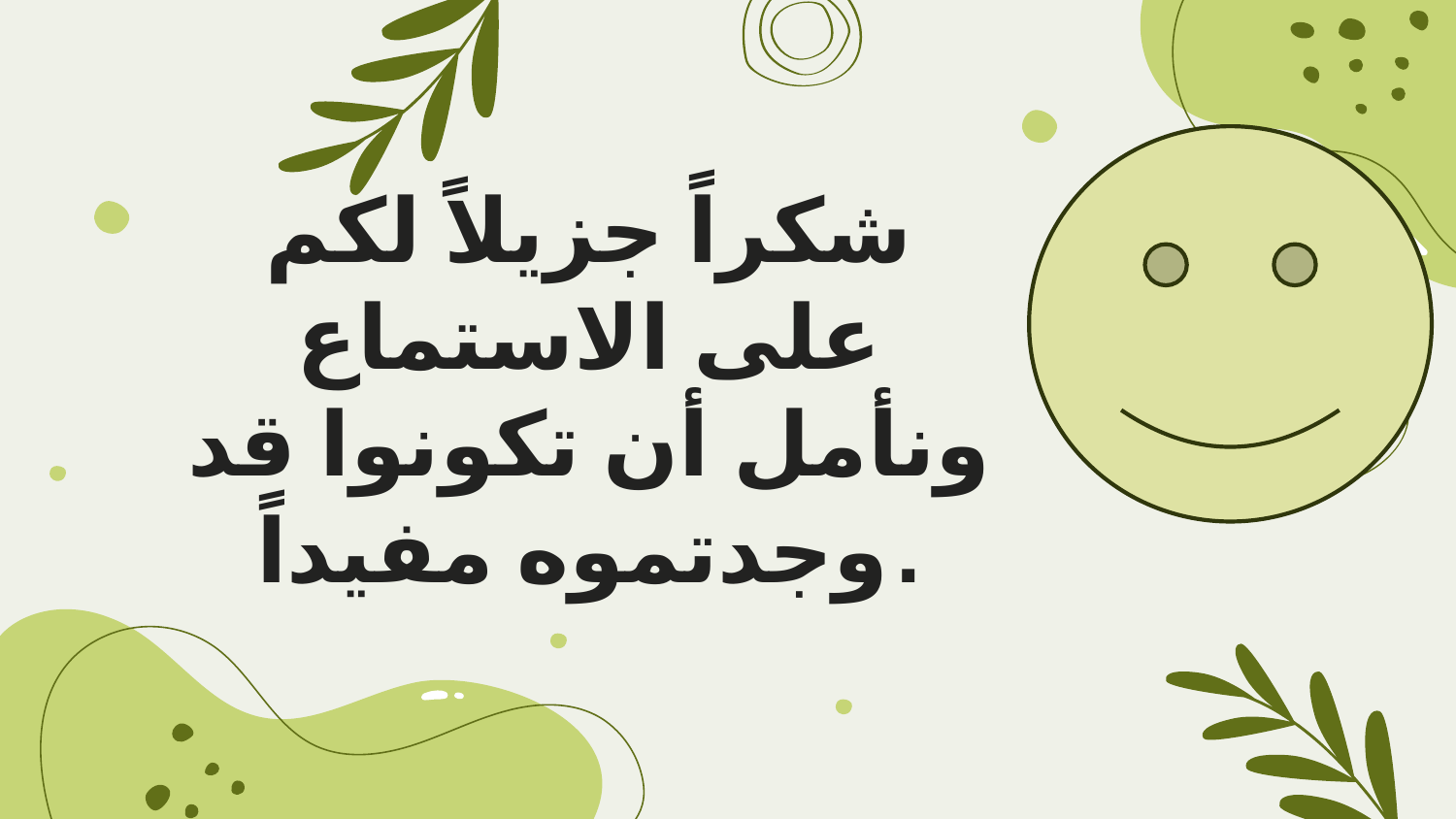

شكراً جزيلاً لكم على الاستماع ونأمل أن تكونوا قد وجدتموه مفيداً.

#